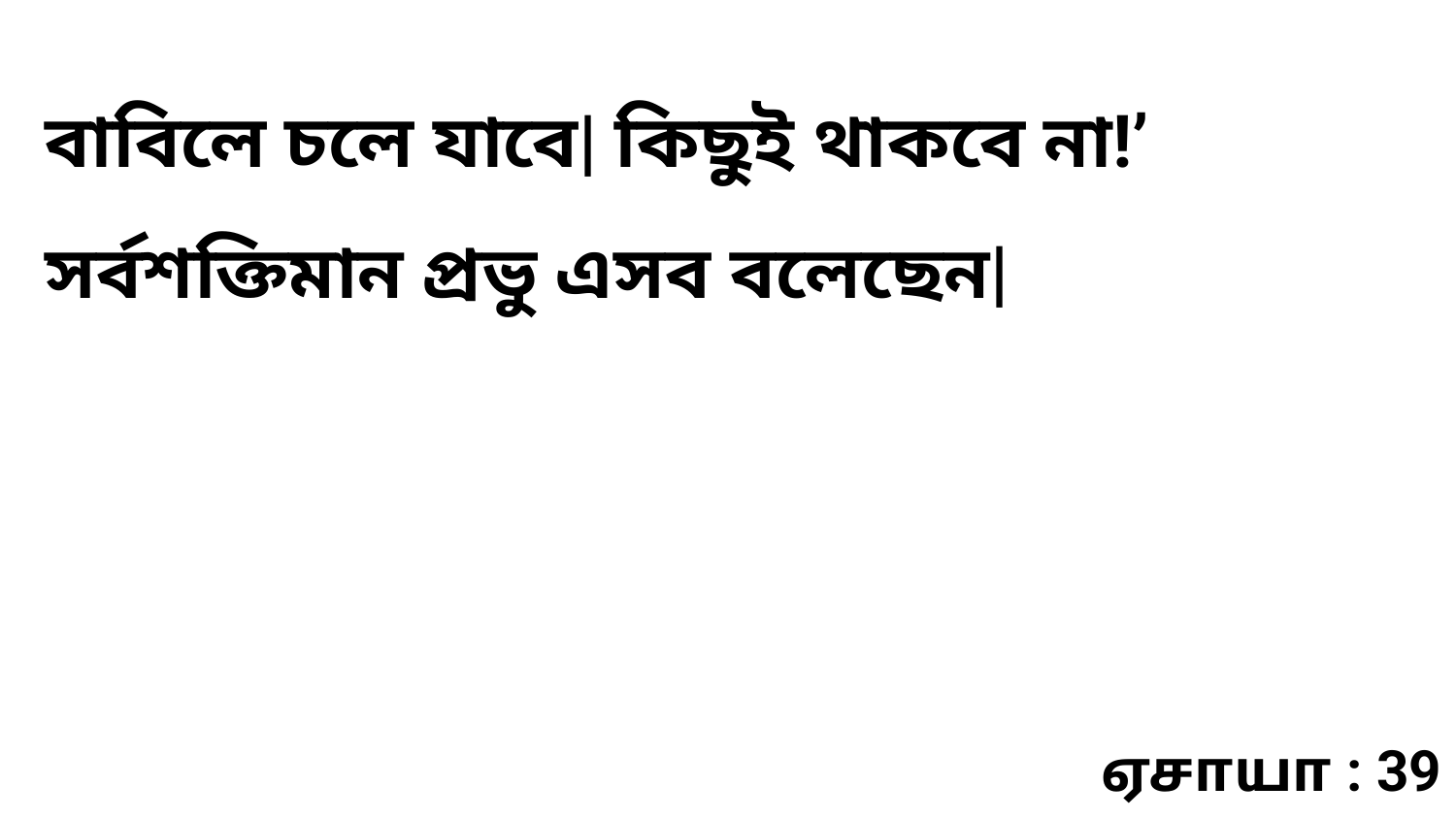

বাবিলে চলে যাবে| কিছুই থাকবে না!’ সর্বশক্তিমান প্রভু এসব বলেছেন|
ஏசாயா : 39